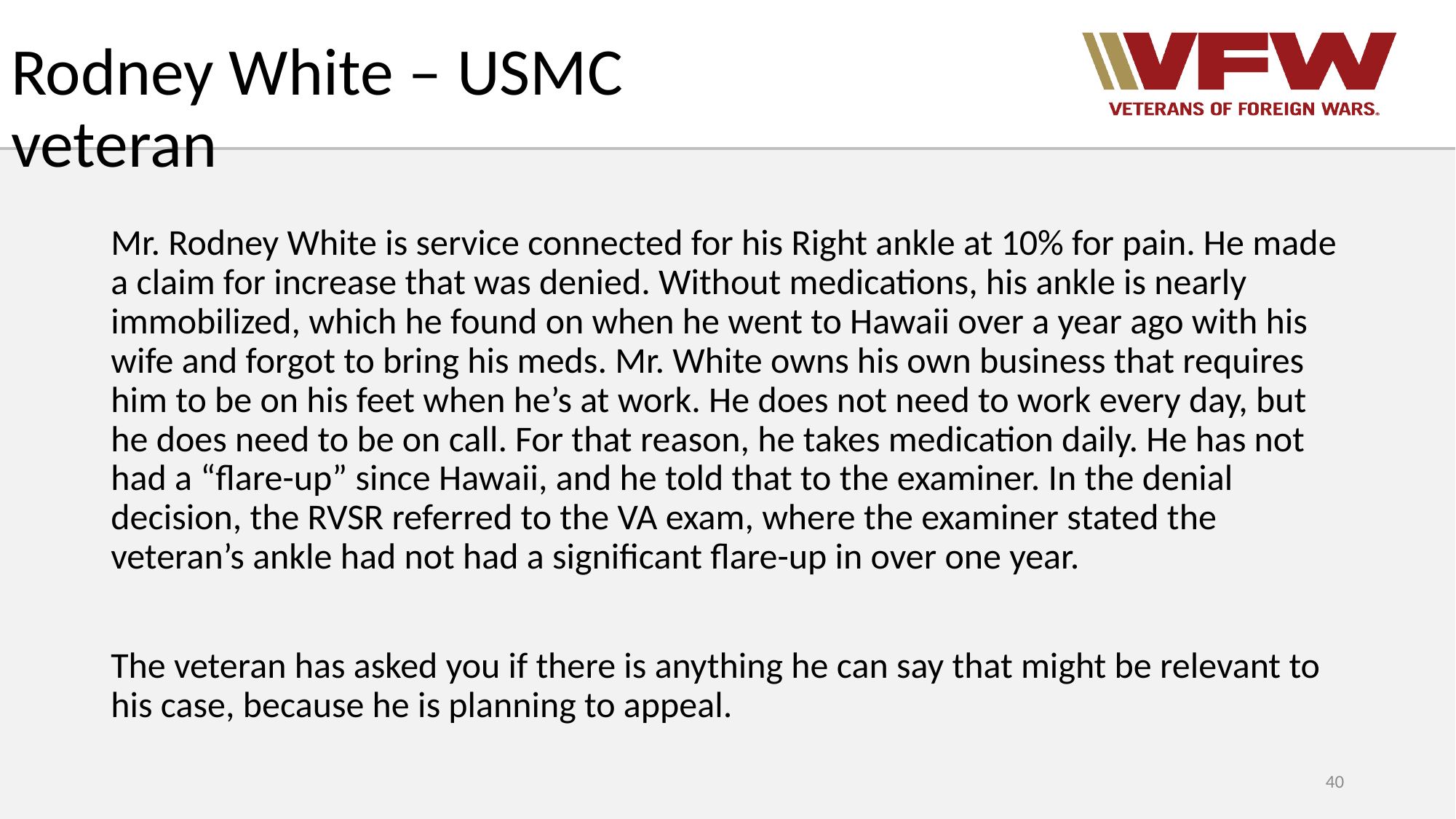

# Rodney White – USMC veteran
Mr. Rodney White is service connected for his Right ankle at 10% for pain. He made a claim for increase that was denied. Without medications, his ankle is nearly immobilized, which he found on when he went to Hawaii over a year ago with his wife and forgot to bring his meds. Mr. White owns his own business that requires him to be on his feet when he’s at work. He does not need to work every day, but he does need to be on call. For that reason, he takes medication daily. He has not had a “flare-up” since Hawaii, and he told that to the examiner. In the denial decision, the RVSR referred to the VA exam, where the examiner stated the veteran’s ankle had not had a significant flare-up in over one year.

The veteran has asked you if there is anything he can say that might be relevant to his case, because he is planning to appeal.
40